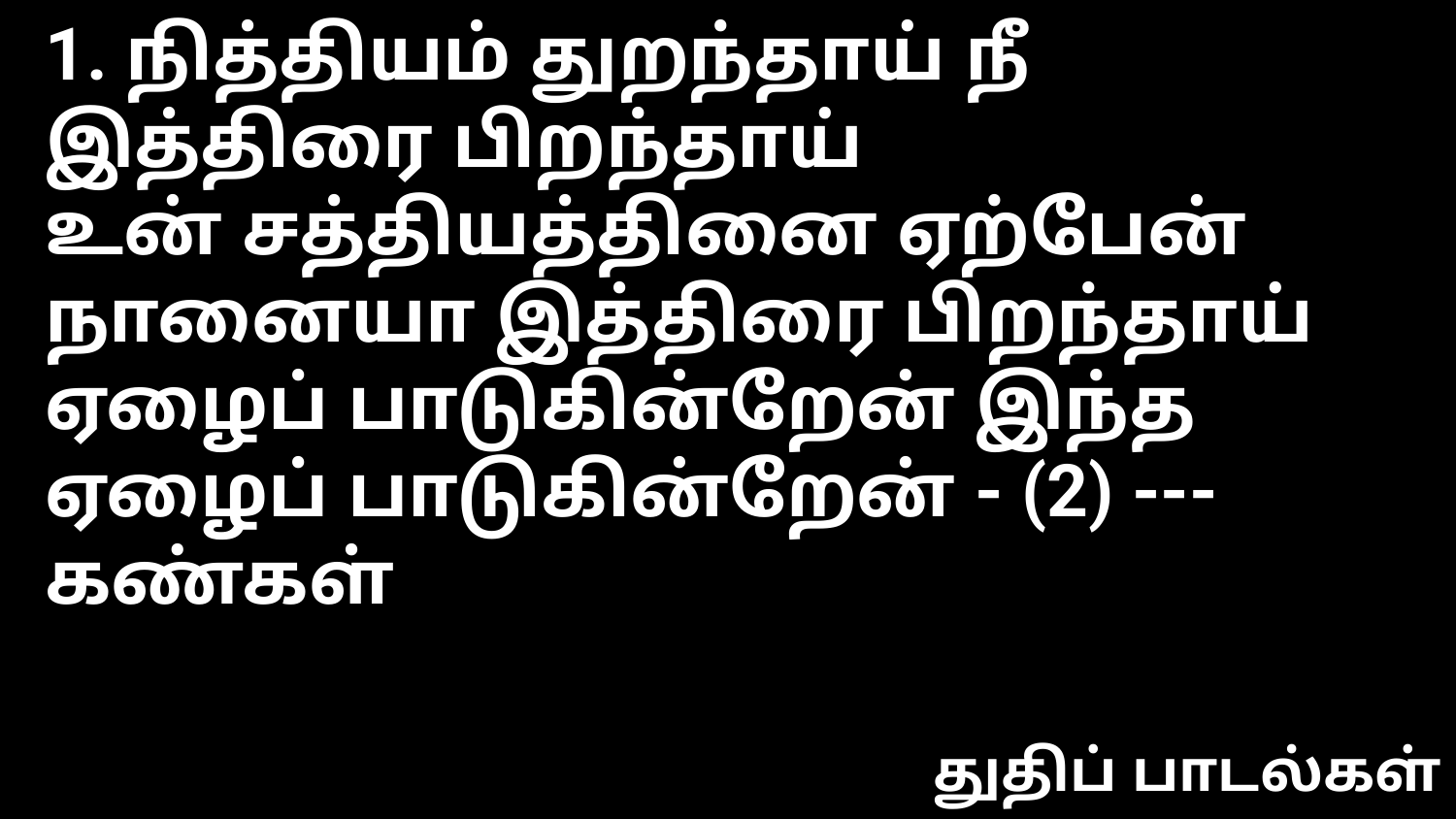

1. நித்தியம் துறந்தாய் நீ இத்திரை பிறந்தாய்
உன் சத்தியத்தினை ஏற்பேன் நானையா இத்திரை பிறந்தாய்
ஏழைப் பாடுகின்றேன் இந்த ஏழைப் பாடுகின்றேன் - (2) --- கண்கள்

துதிப் பாடல்கள்